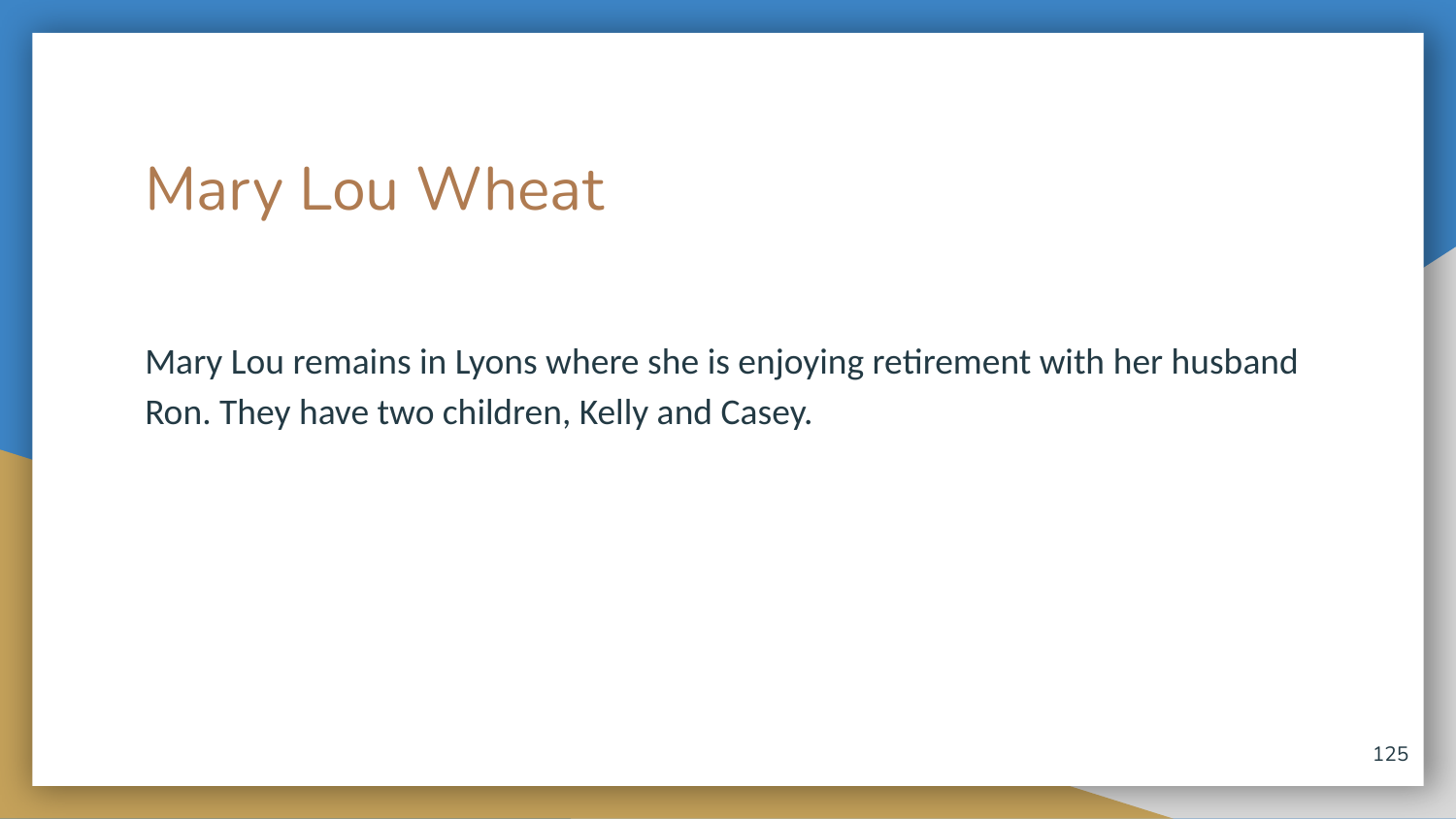

# Mary Lou Wheat
Mary Lou remains in Lyons where she is enjoying retirement with her husband Ron. They have two children, Kelly and Casey.
125